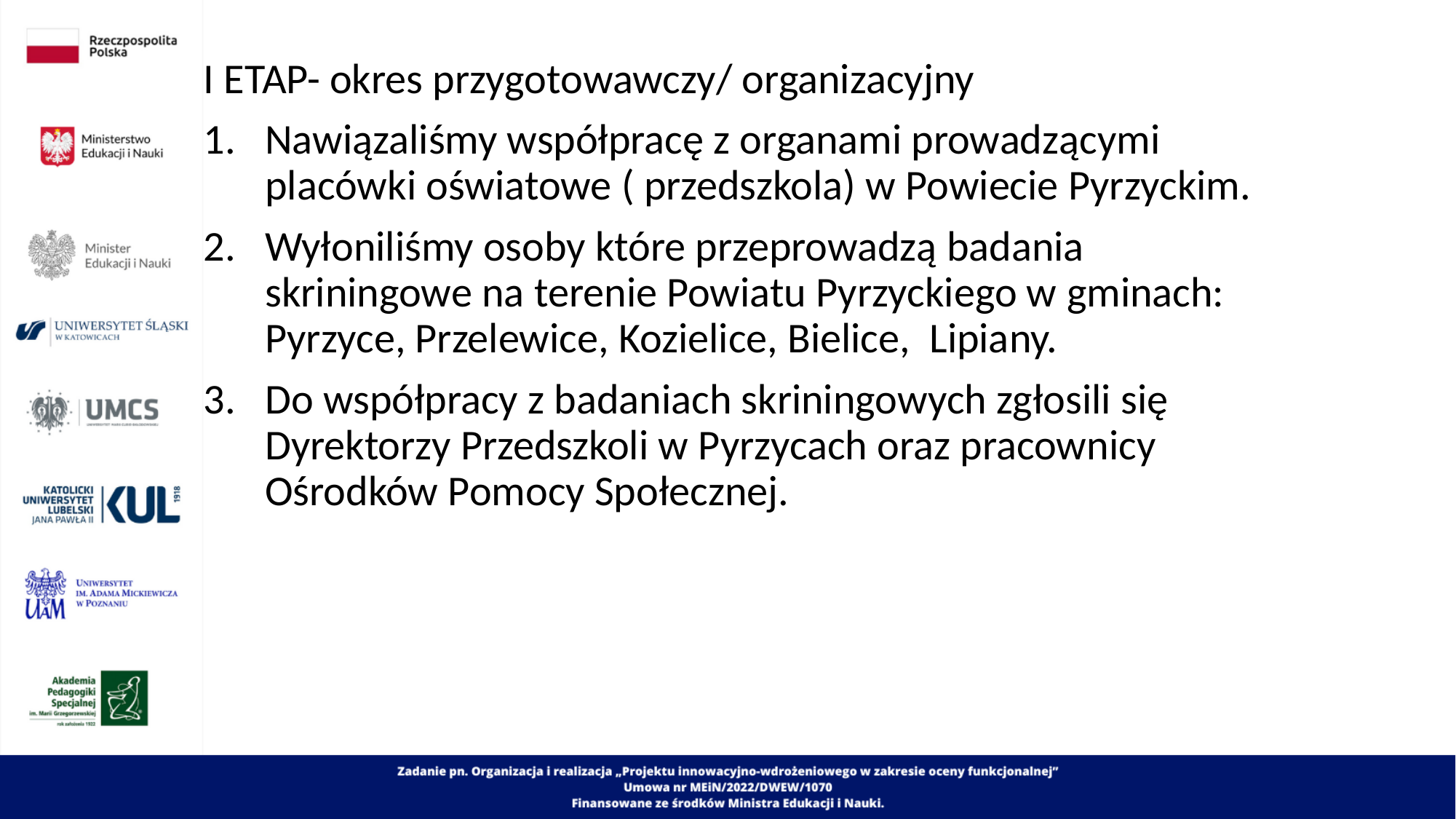

I ETAP- okres przygotowawczy/ organizacyjny
Nawiązaliśmy współpracę z organami prowadzącymi placówki oświatowe ( przedszkola) w Powiecie Pyrzyckim.
Wyłoniliśmy osoby które przeprowadzą badania skriningowe na terenie Powiatu Pyrzyckiego w gminach: Pyrzyce, Przelewice, Kozielice, Bielice,  Lipiany.
Do współpracy z badaniach skriningowych zgłosili się Dyrektorzy Przedszkoli w Pyrzycach oraz pracownicy Ośrodków Pomocy Społecznej.